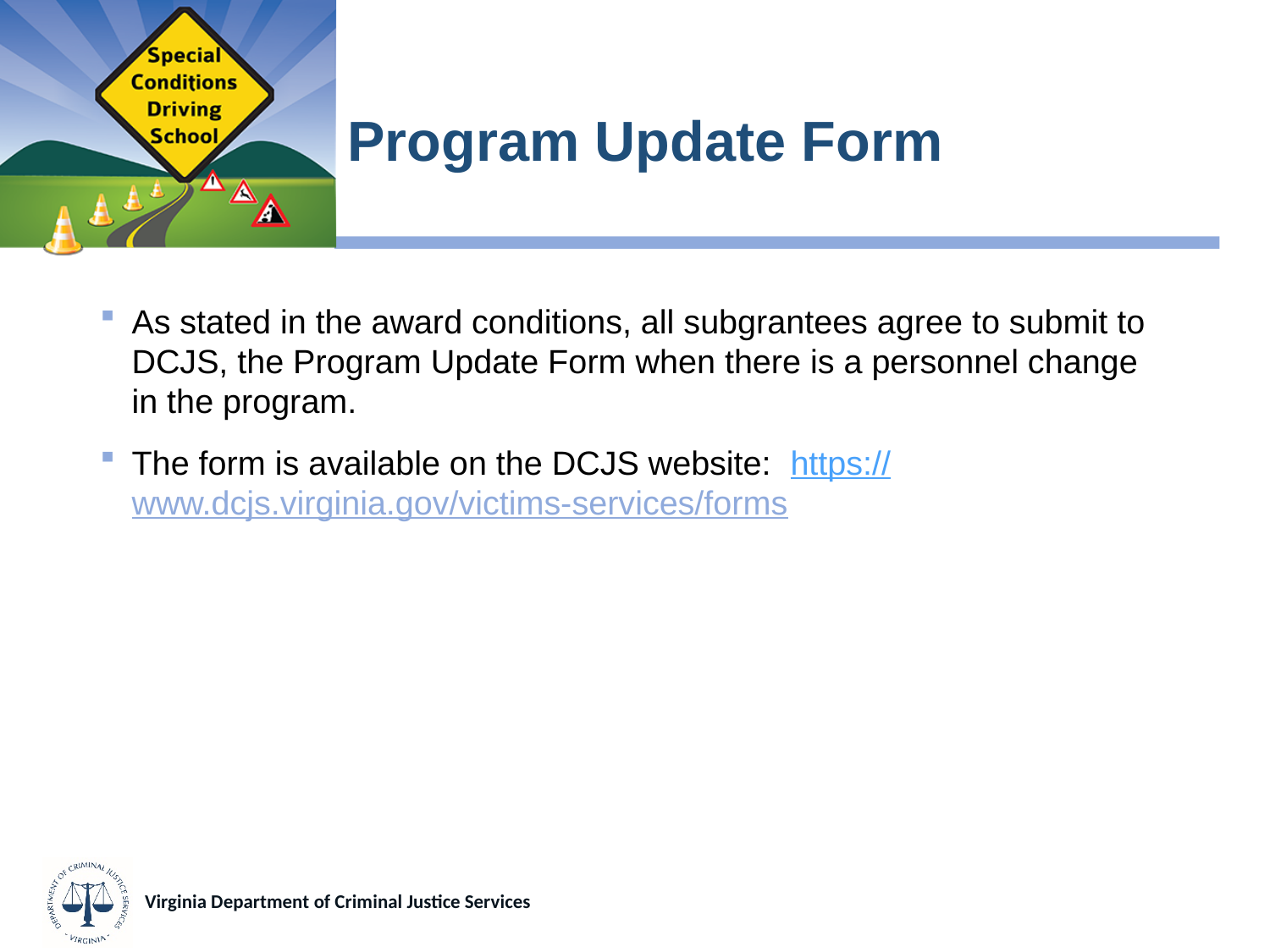

# Program Update Form
As stated in the award conditions, all subgrantees agree to submit to DCJS, the Program Update Form when there is a personnel change in the program.
The form is available on the DCJS website:  https://www.dcjs.virginia.gov/victims-services/forms
Virginia Department of Criminal Justice Services